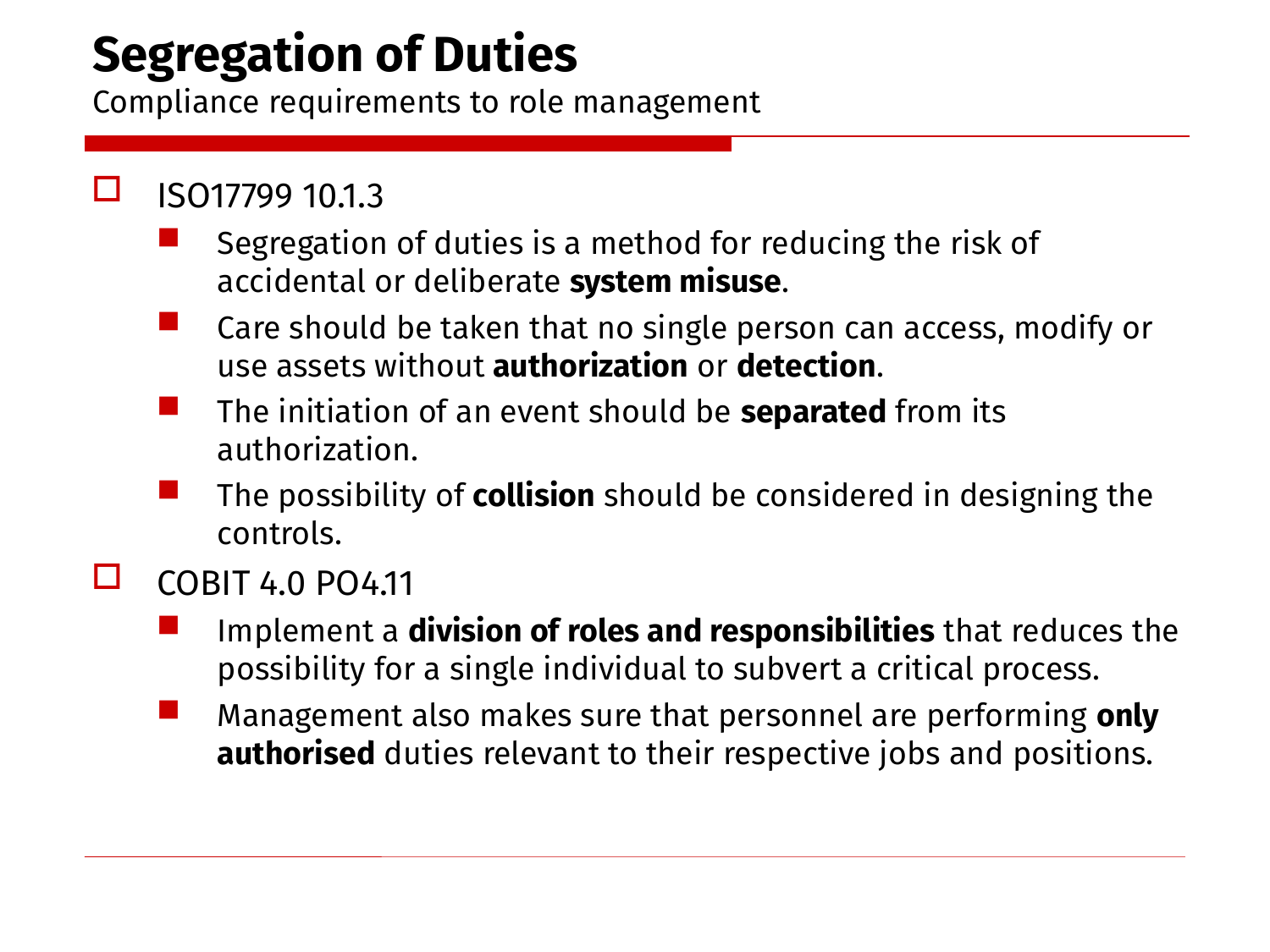

# Segregation of Duties Compliance requirements to role management
ISO17799 10.1.3
Segregation of duties is a method for reducing the risk of accidental or deliberate system misuse.
Care should be taken that no single person can access, modify or use assets without authorization or detection.
The initiation of an event should be separated from its authorization.
The possibility of collision should be considered in designing the controls.
COBIT 4.0 PO4.11
Implement a division of roles and responsibilities that reduces the possibility for a single individual to subvert a critical process.
Management also makes sure that personnel are performing only authorised duties relevant to their respective jobs and positions.